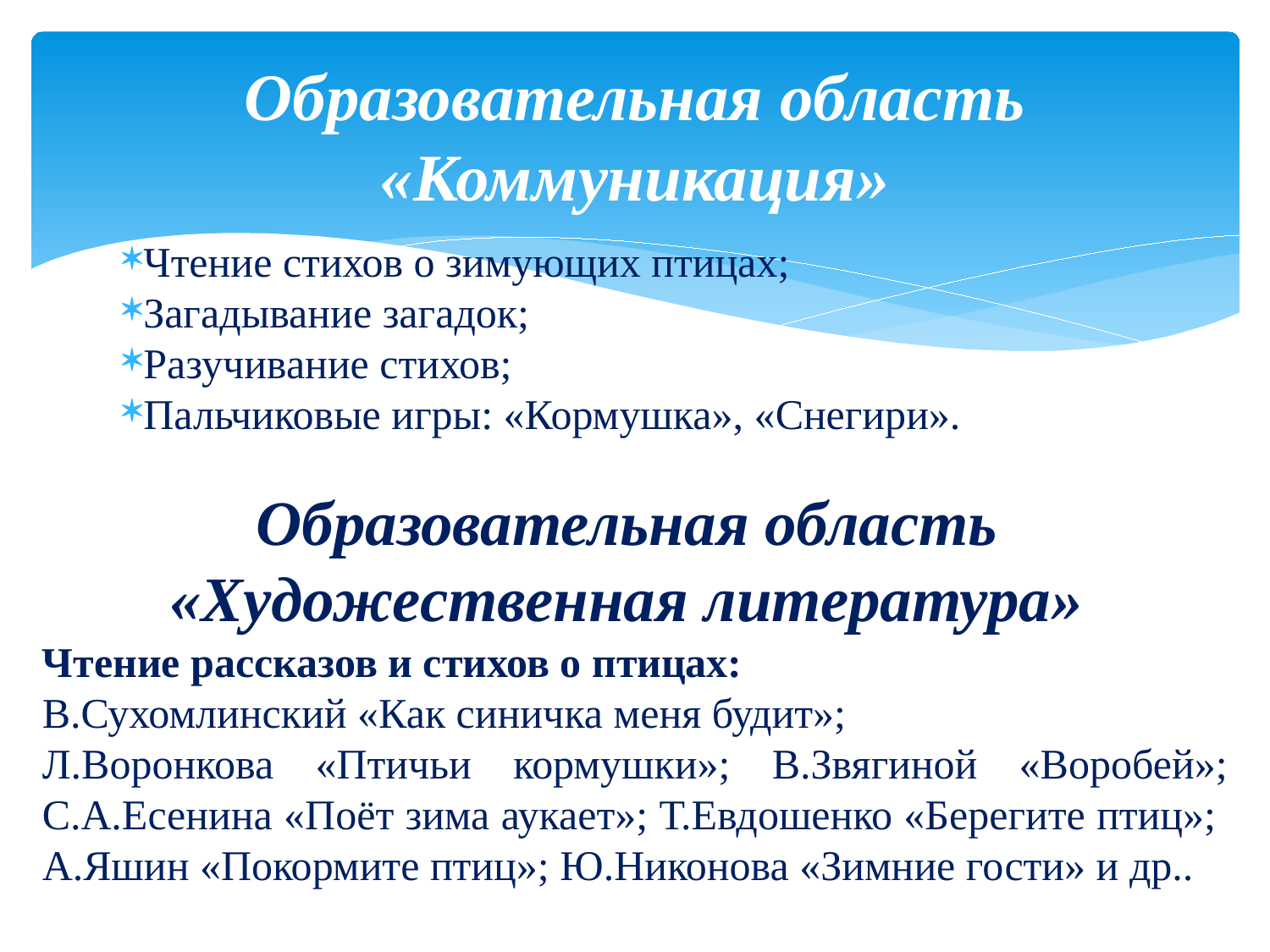

# Образовательная область «Коммуникация»
Чтение стихов о зимующих птицах;
Загадывание загадок;
Разучивание стихов;
Пальчиковые игры: «Кормушка», «Снегири».
Образовательная область
«Художественная литература»
Чтение рассказов и стихов о птицах:
В.Сухомлинский «Как синичка меня будит»;
Л.Воронкова «Птичьи кормушки»; В.Звягиной «Воробей»; С.А.Есенина «Поёт зима аукает»; Т.Евдошенко «Берегите птиц»;  А.Яшин «Покормите птиц»; Ю.Никонова «Зимние гости» и др..